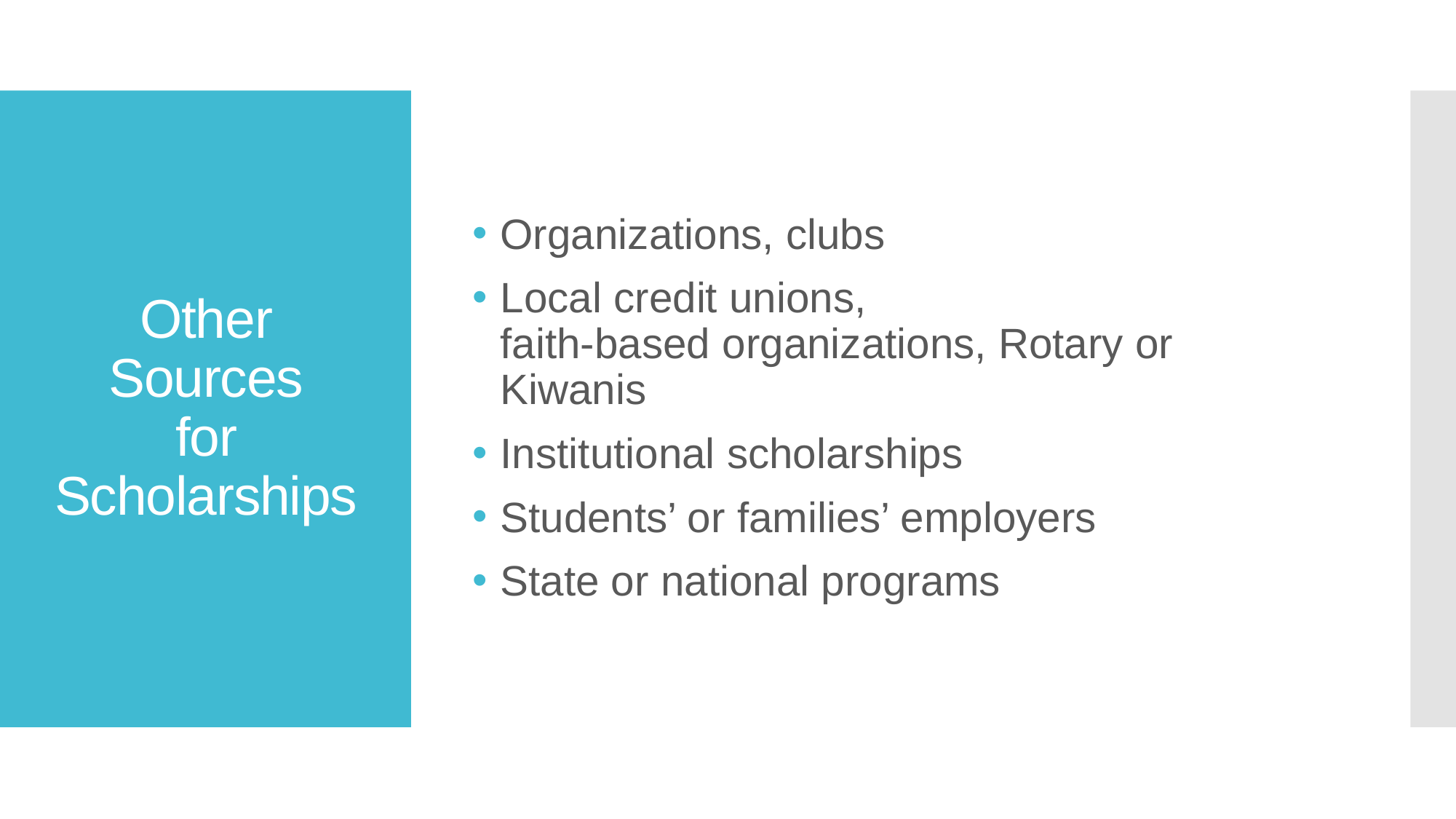

Organizations, clubs
Local credit unions,
faith-based organizations, Rotary or Kiwanis
Institutional scholarships
Students’ or families’ employers
State or national programs
# Other Sources for Scholarships